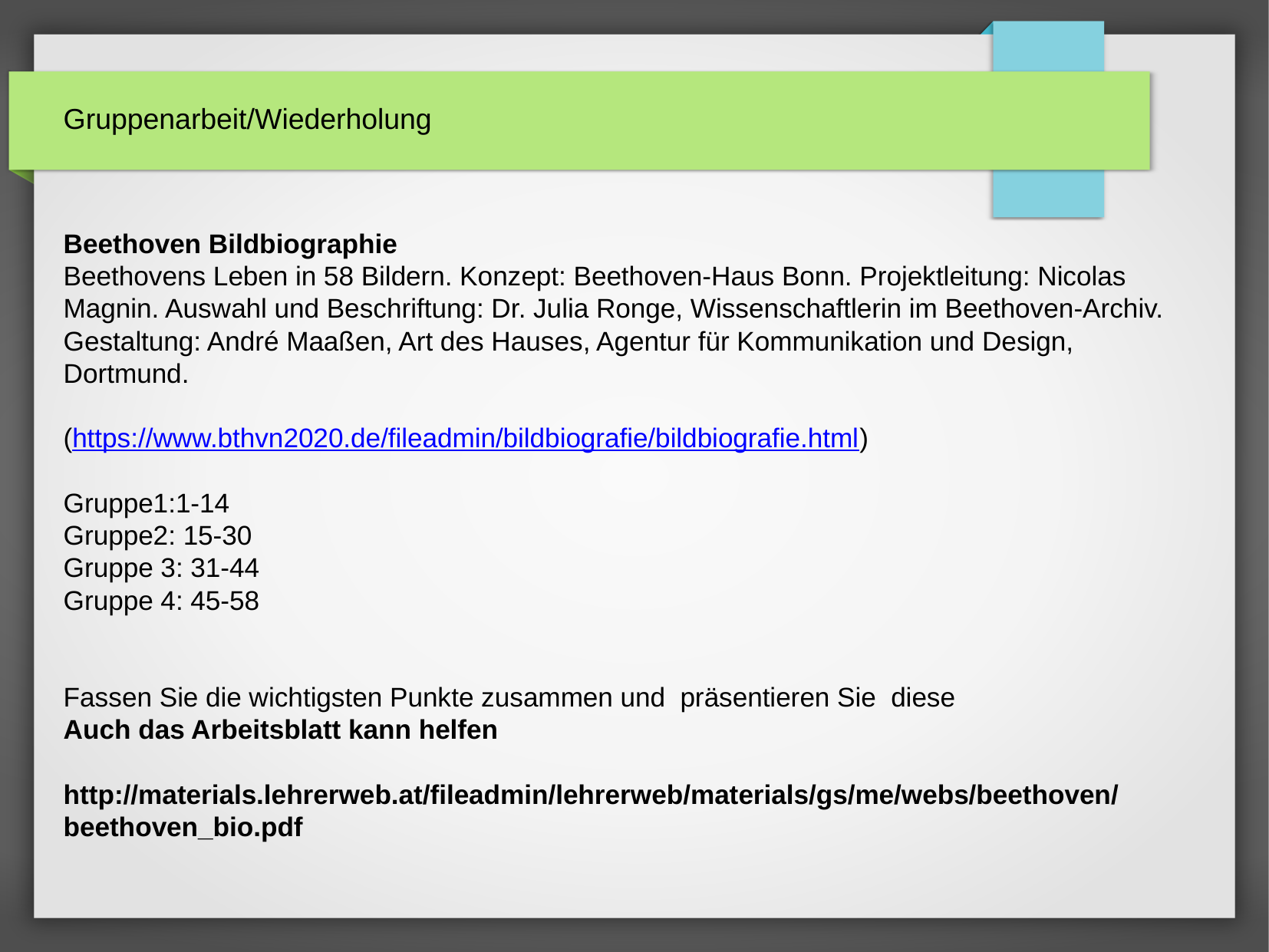

# Gruppenarbeit/Wiederholung
Beethoven Bildbiographie
Beethovens Leben in 58 Bildern. Konzept: Beethoven-Haus Bonn. Projektleitung: Nicolas Magnin. Auswahl und Beschriftung: Dr. Julia Ronge, Wissenschaftlerin im Beethoven-Archiv. Gestaltung: André Maaßen, Art des Hauses, Agentur für Kommunikation und Design, Dortmund.

(https://www.bthvn2020.de/fileadmin/bildbiografie/bildbiografie.html)

Gruppe1:1-14
Gruppe2: 15-30
Gruppe 3: 31-44
Gruppe 4: 45-58

Fassen Sie die wichtigsten Punkte zusammen und  präsentieren Sie  diese
Auch das Arbeitsblatt kann helfen

http://materials.lehrerweb.at/fileadmin/lehrerweb/materials/gs/me/webs/beethoven/beethoven_bio.pdf